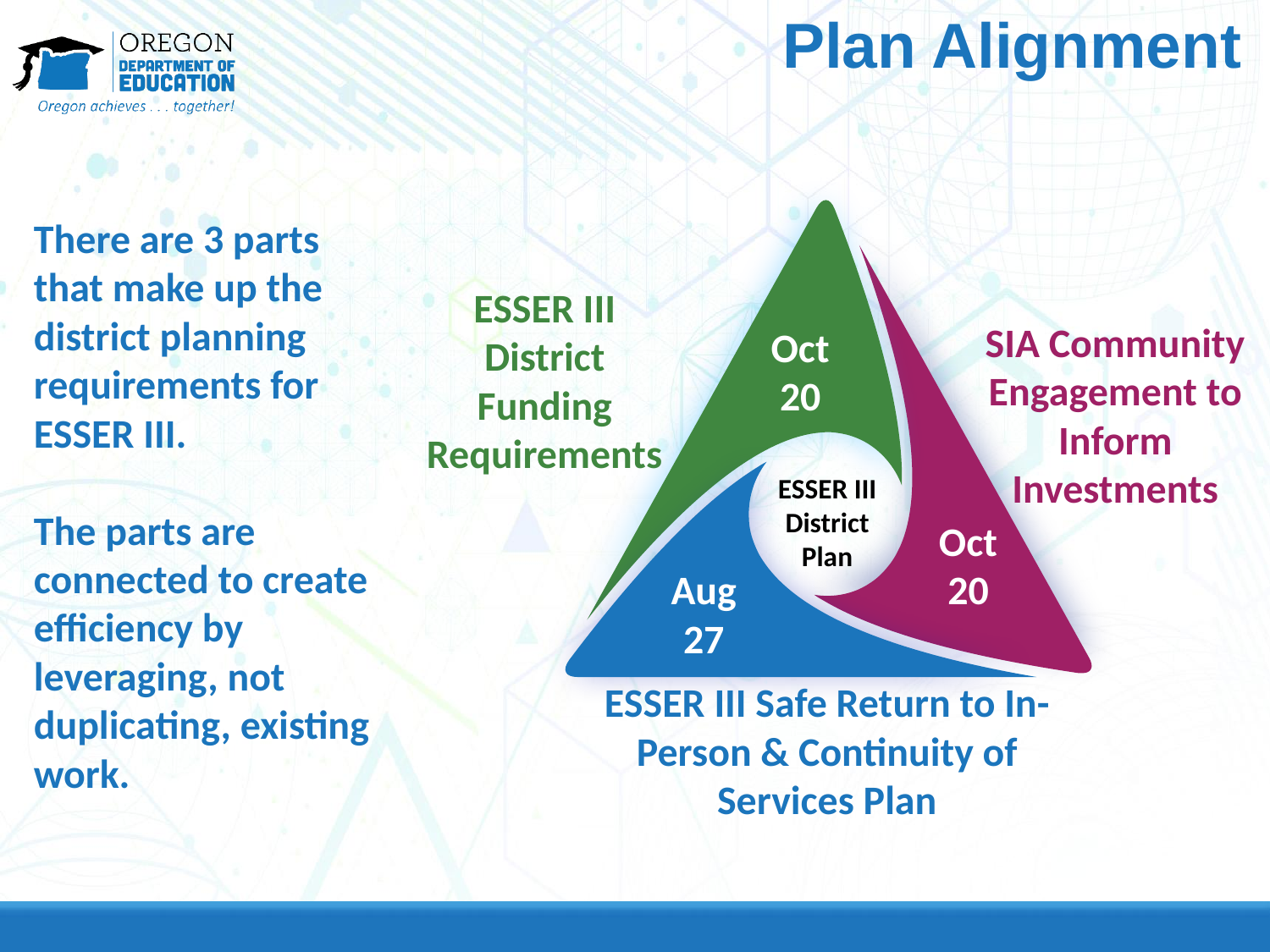

# Plan Alignment
There are 3 parts that make up the district planning requirements for ESSER III.

The parts are connected to create efficiency by leveraging, not duplicating, existing work.

ESSER III District Funding Requirements
SIA Community Engagement to Inform Investments
Oct 20
ESSER III District Plan

Oct 20
Aug 27
ESSER III Safe Return to In-Person & Continuity of Services Plan